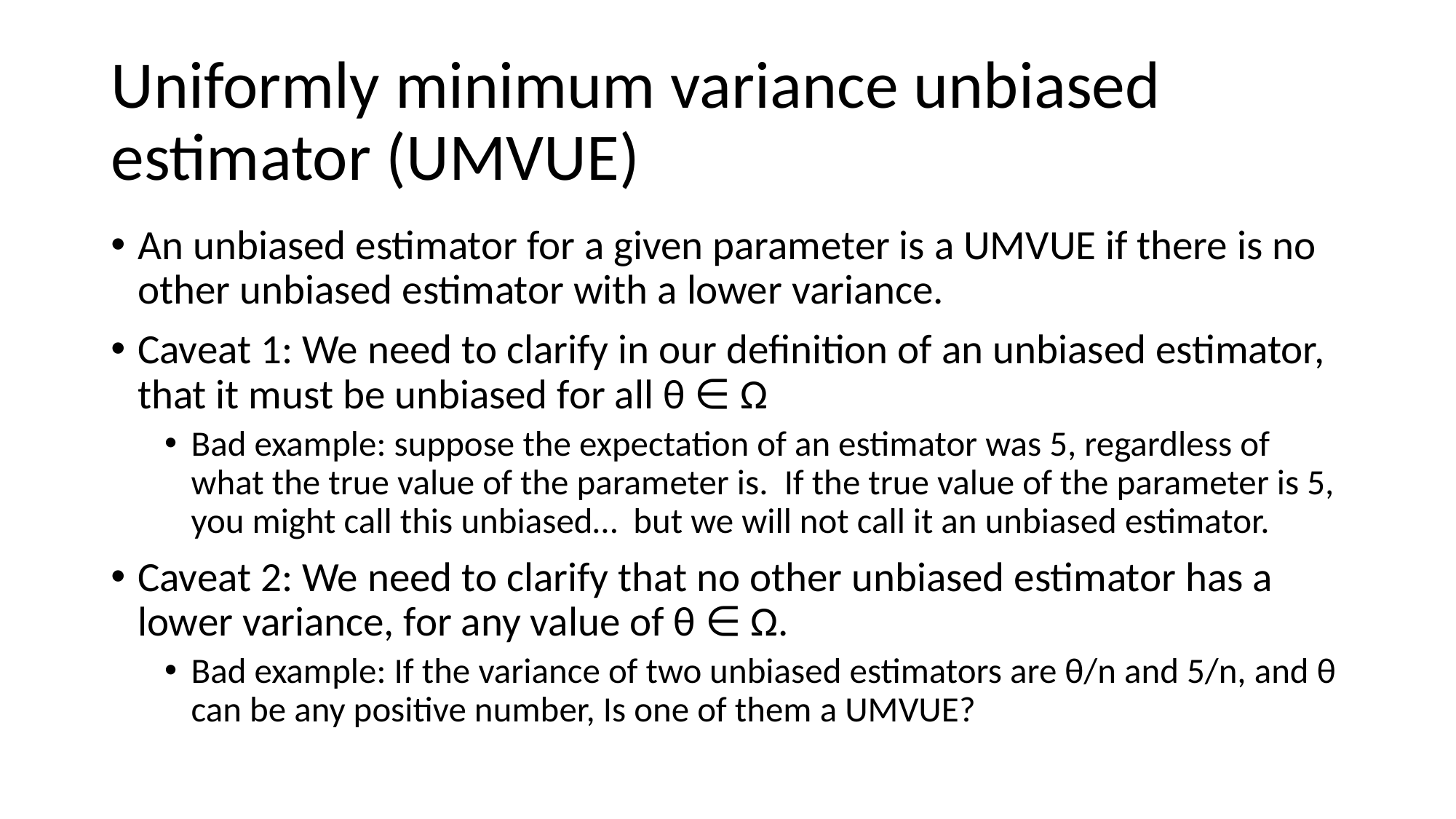

# Uniformly minimum variance unbiased estimator (UMVUE)
An unbiased estimator for a given parameter is a UMVUE if there is no other unbiased estimator with a lower variance.
Caveat 1: We need to clarify in our definition of an unbiased estimator, that it must be unbiased for all θ ∈ Ω
Bad example: suppose the expectation of an estimator was 5, regardless of what the true value of the parameter is.  If the true value of the parameter is 5, you might call this unbiased…  but we will not call it an unbiased estimator.
Caveat 2: We need to clarify that no other unbiased estimator has a lower variance, for any value of θ ∈ Ω.
Bad example: If the variance of two unbiased estimators are θ/n and 5/n, and θ can be any positive number, Is one of them a UMVUE?